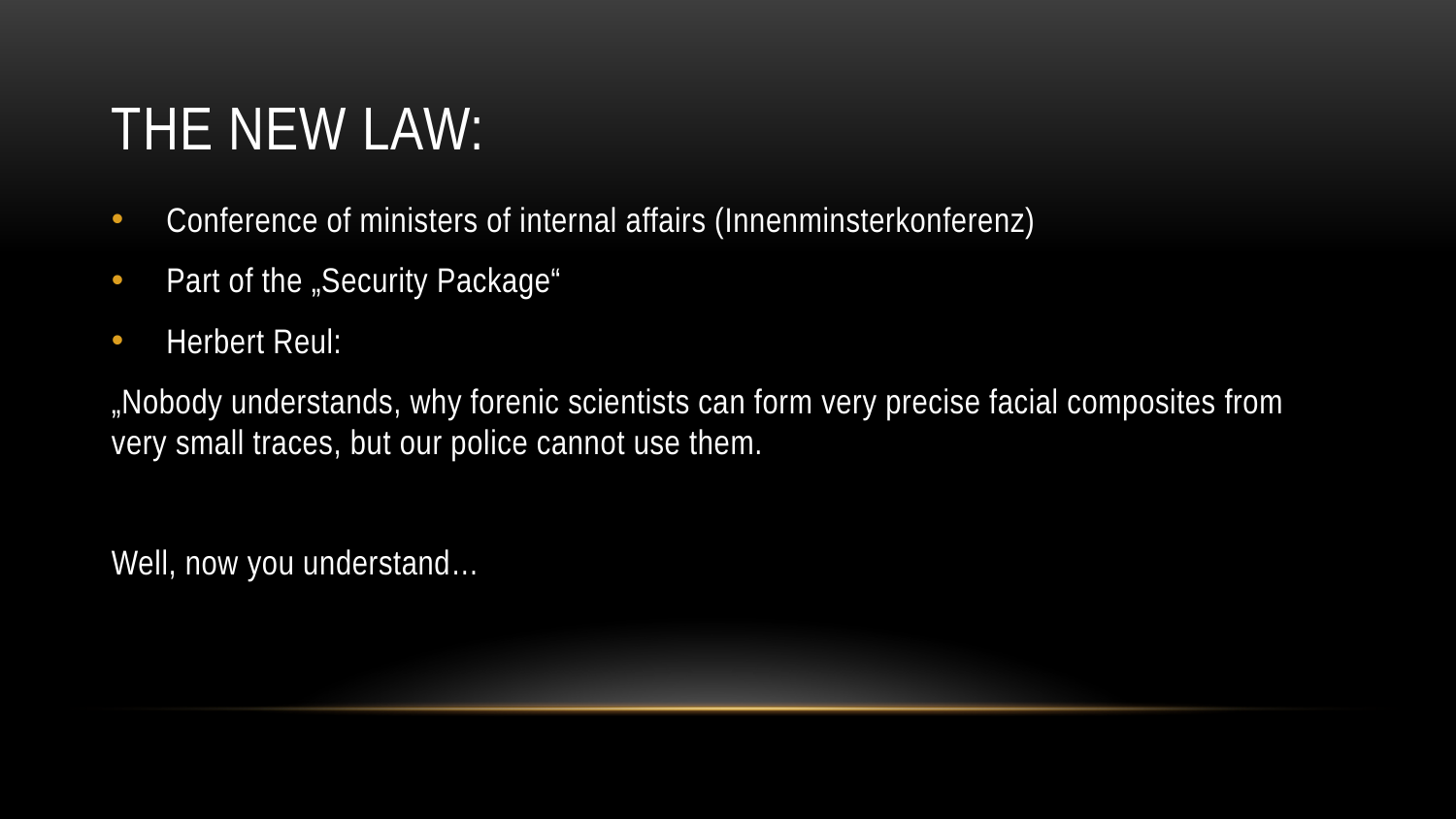

# The new Law:
Conference of ministers of internal affairs (Innenminsterkonferenz)
Part of the „Security Package“
Herbert Reul:
„Nobody understands, why forenic scientists can form very precise facial composites from very small traces, but our police cannot use them.

Well, now you understand…